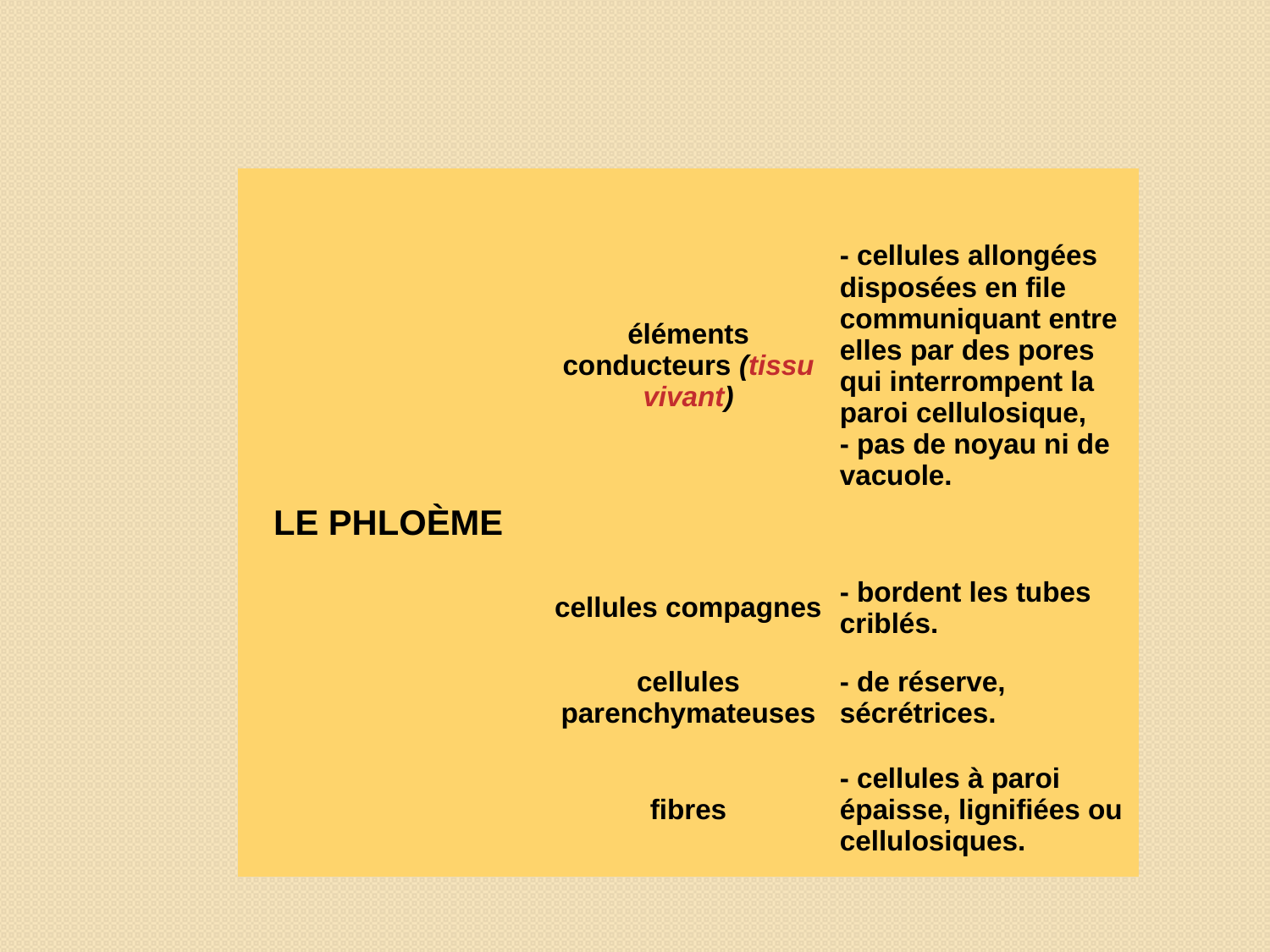

| LE PHLOÈME | éléments conducteurs (tissu vivant) | - cellules allongées disposées en file communiquant entre elles par des pores qui interrompent la paroi cellulosique, - pas de noyau ni de vacuole. |
| --- | --- | --- |
|  | cellules compagnes | - bordent les tubes criblés. |
|  | cellules parenchymateuses | - de réserve, sécrétrices. |
|  | fibres | - cellules à paroi épaisse, lignifiées ou cellulosiques. |